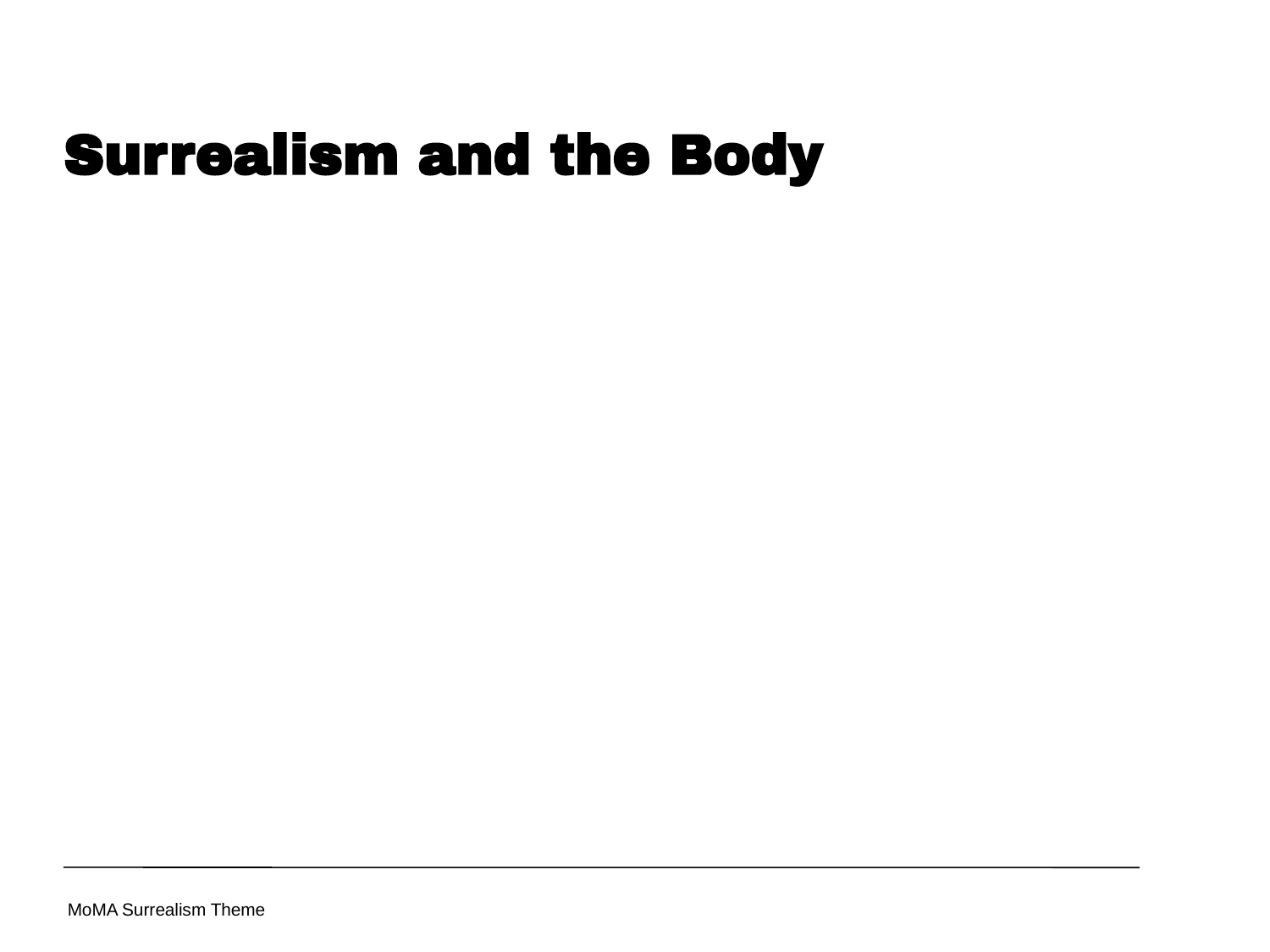

Surrealism and the Body
MoMA Surrealism Theme